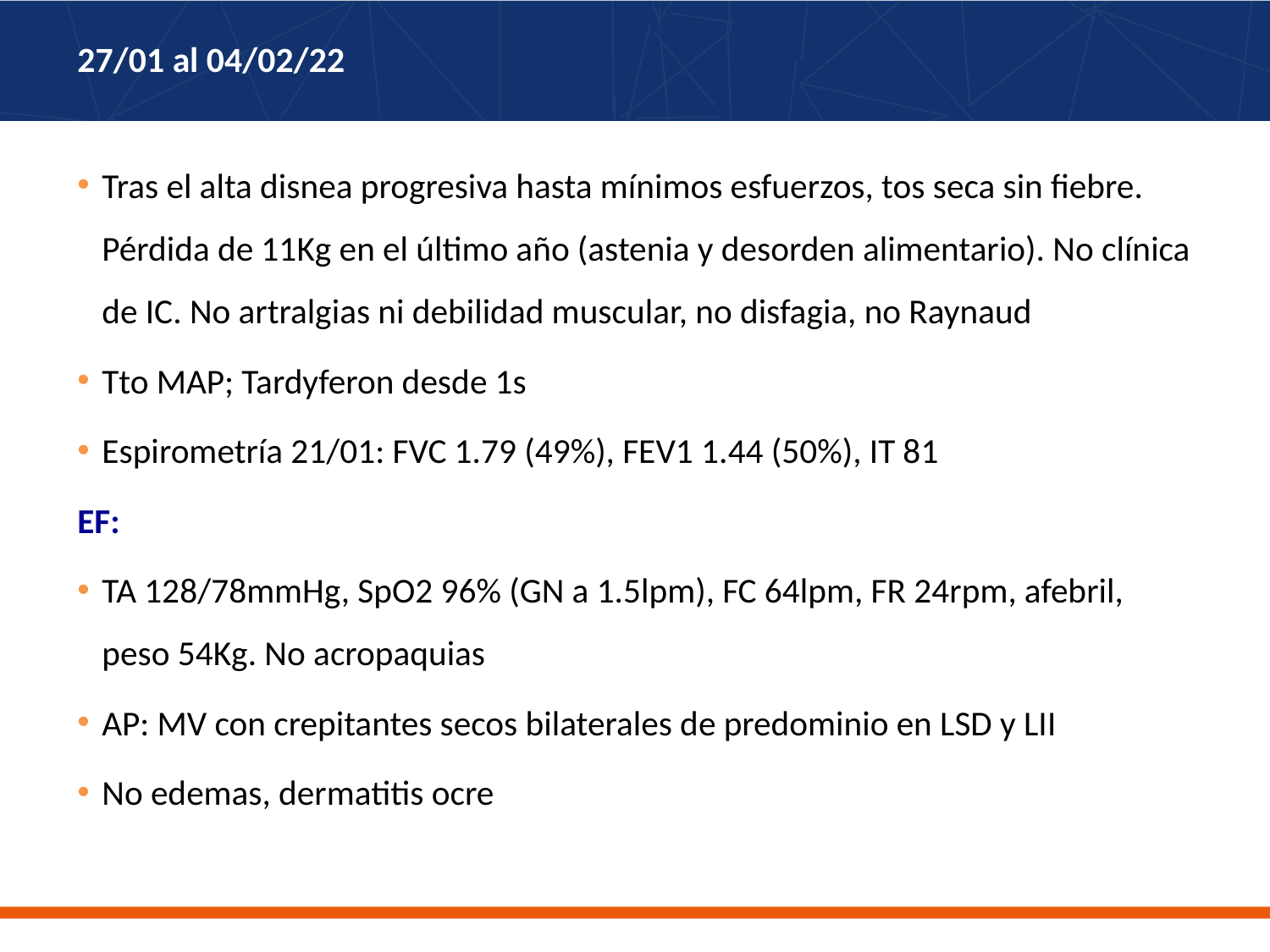

27/01 al 04/02/22
Tras el alta disnea progresiva hasta mínimos esfuerzos, tos seca sin fiebre. Pérdida de 11Kg en el último año (astenia y desorden alimentario). No clínica de IC. No artralgias ni debilidad muscular, no disfagia, no Raynaud
Tto MAP; Tardyferon desde 1s
Espirometría 21/01: FVC 1.79 (49%), FEV1 1.44 (50%), IT 81
EF:
TA 128/78mmHg, SpO2 96% (GN a 1.5lpm), FC 64lpm, FR 24rpm, afebril, peso 54Kg. No acropaquias
AP: MV con crepitantes secos bilaterales de predominio en LSD y LII
No edemas, dermatitis ocre